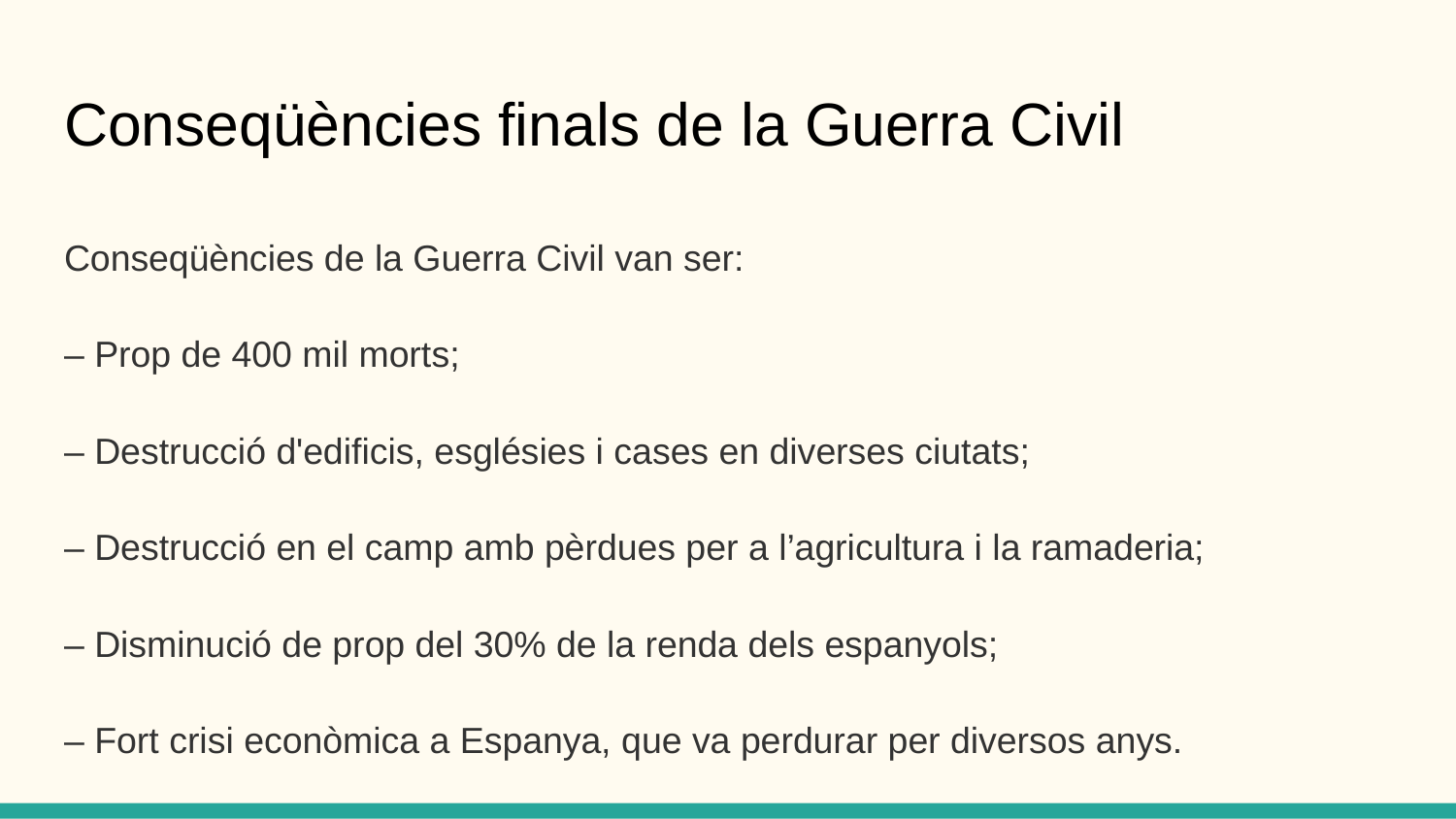

# Conseqüències finals de la Guerra Civil
Conseqüències de la Guerra Civil van ser:
– Prop de 400 mil morts;
– Destrucció d'edificis, esglésies i cases en diverses ciutats;
– Destrucció en el camp amb pèrdues per a l’agricultura i la ramaderia;
– Disminució de prop del 30% de la renda dels espanyols;
– Fort crisi econòmica a Espanya, que va perdurar per diversos anys.